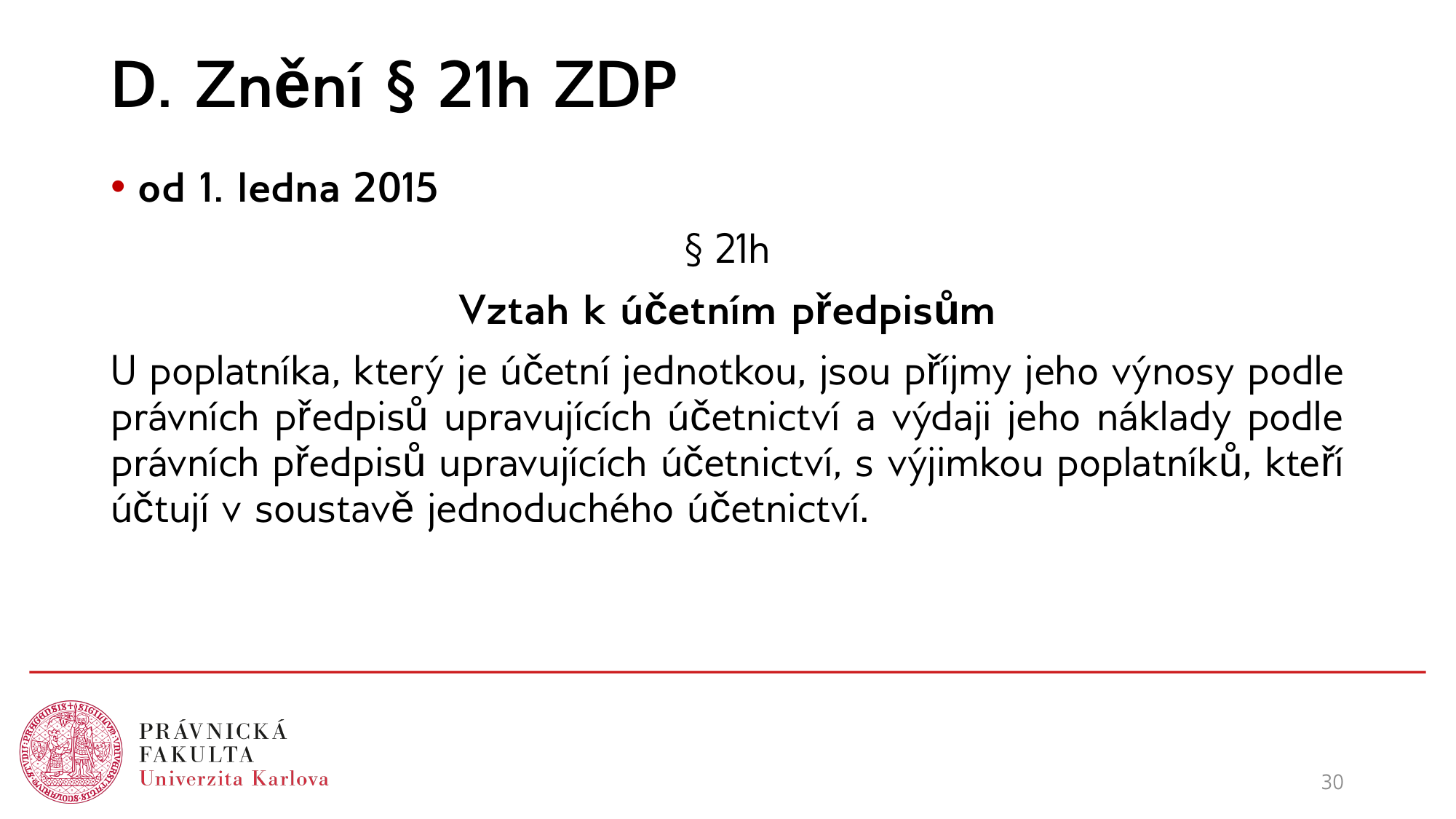

# D. Znění § 21h ZDP
od 1. ledna 2015
§ 21h
Vztah k účetním předpisům
U poplatníka, který je účetní jednotkou, jsou příjmy jeho výnosy podle právních předpisů upravujících účetnictví a výdaji jeho náklady podle právních předpisů upravujících účetnictví, s výjimkou poplatníků, kteří účtují v soustavě jednoduchého účetnictví.

30